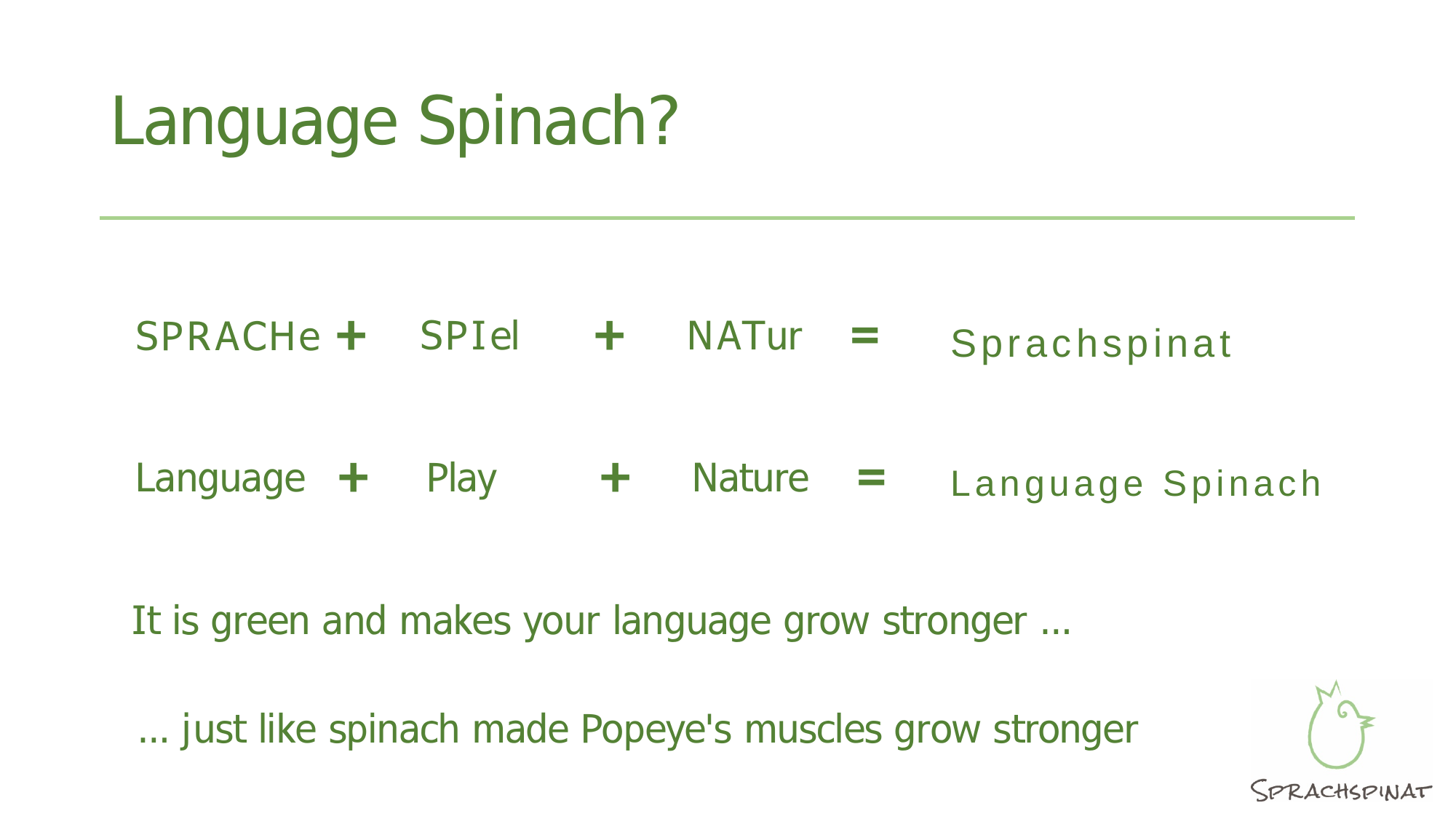

# Language Spinach?
+
+
=
SPRACHe
SPIel
NATur
Sprachspinat
+
+
=
Language
Play
Nature
Language Spinach
It is green and makes your language grow stronger …
… just like spinach made Popeye's muscles grow stronger